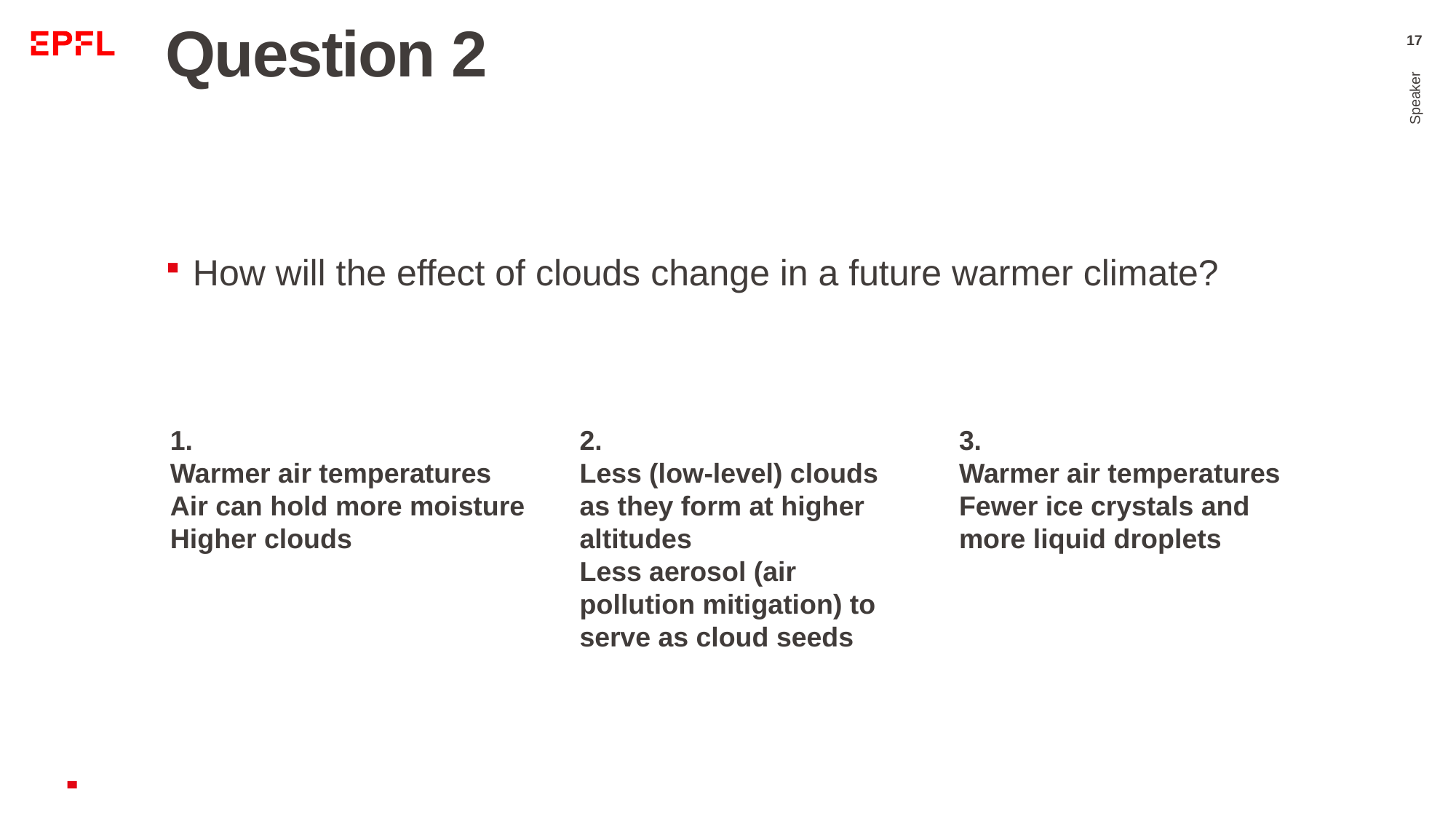

# Question 2
17
How will the effect of clouds change in a future warmer climate?
Speaker
3.
Warmer air temperatures
Fewer ice crystals and more liquid droplets
2.
Less (low-level) clouds as they form at higher altitudes
Less aerosol (air pollution mitigation) to serve as cloud seeds
1.
Warmer air temperatures
Air can hold more moisture
Higher clouds